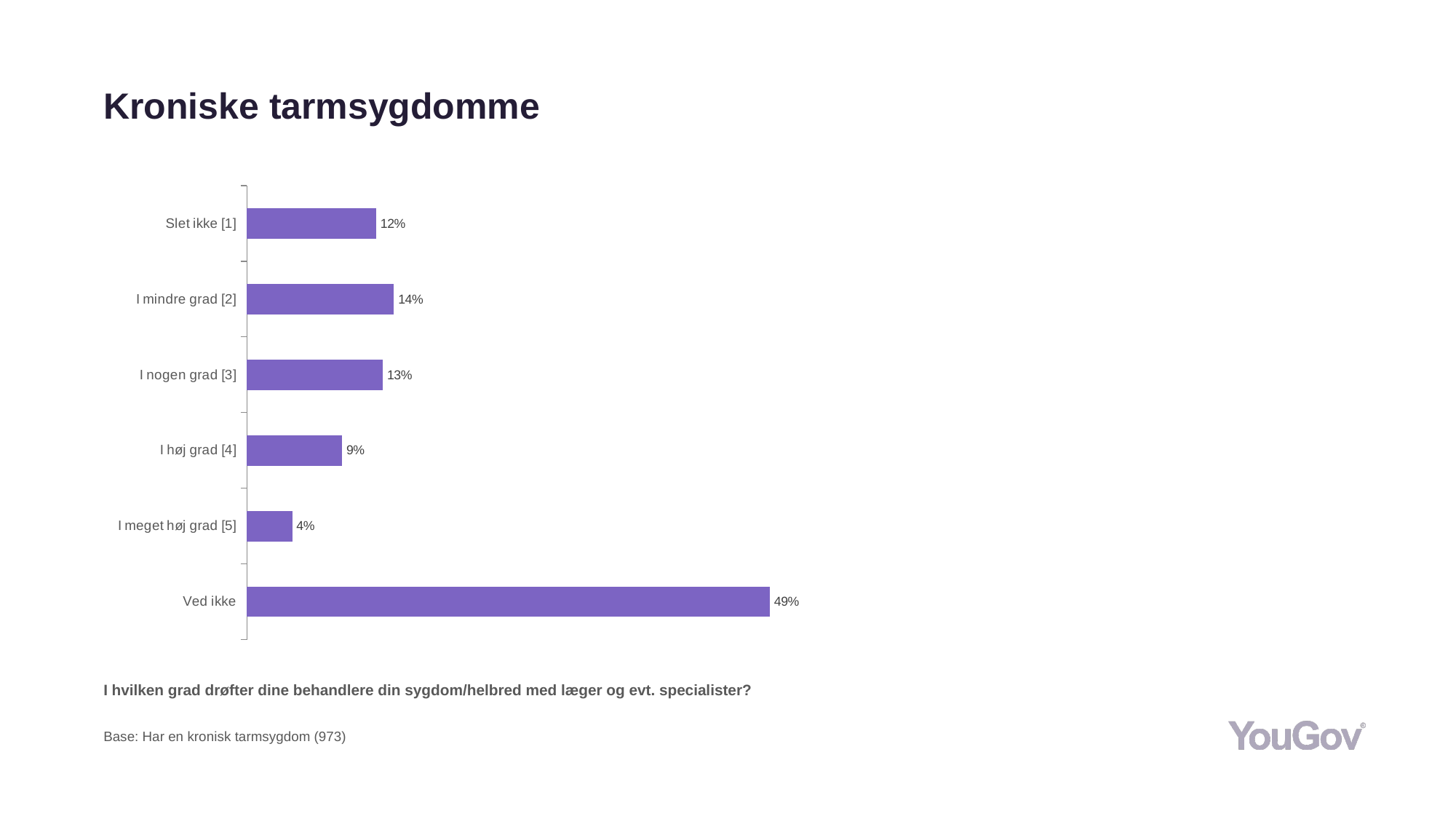

# Kroniske tarmsygdomme

### Chart

| Category | Total (n=973) |
|---|---|
| Ved ikke | 0.4861 |
| I meget høj grad [5] | 0.0421 |
| I høj grad [4] | 0.0884 |
| I nogen grad [3] | 0.1264 |
| I mindre grad [2] | 0.1367 |
| Slet ikke [1] | 0.1202 |
I hvilken grad drøfter dine behandlere din sygdom/helbred med læger og evt. specialister?
Base: Har en kronisk tarmsygdom (973)